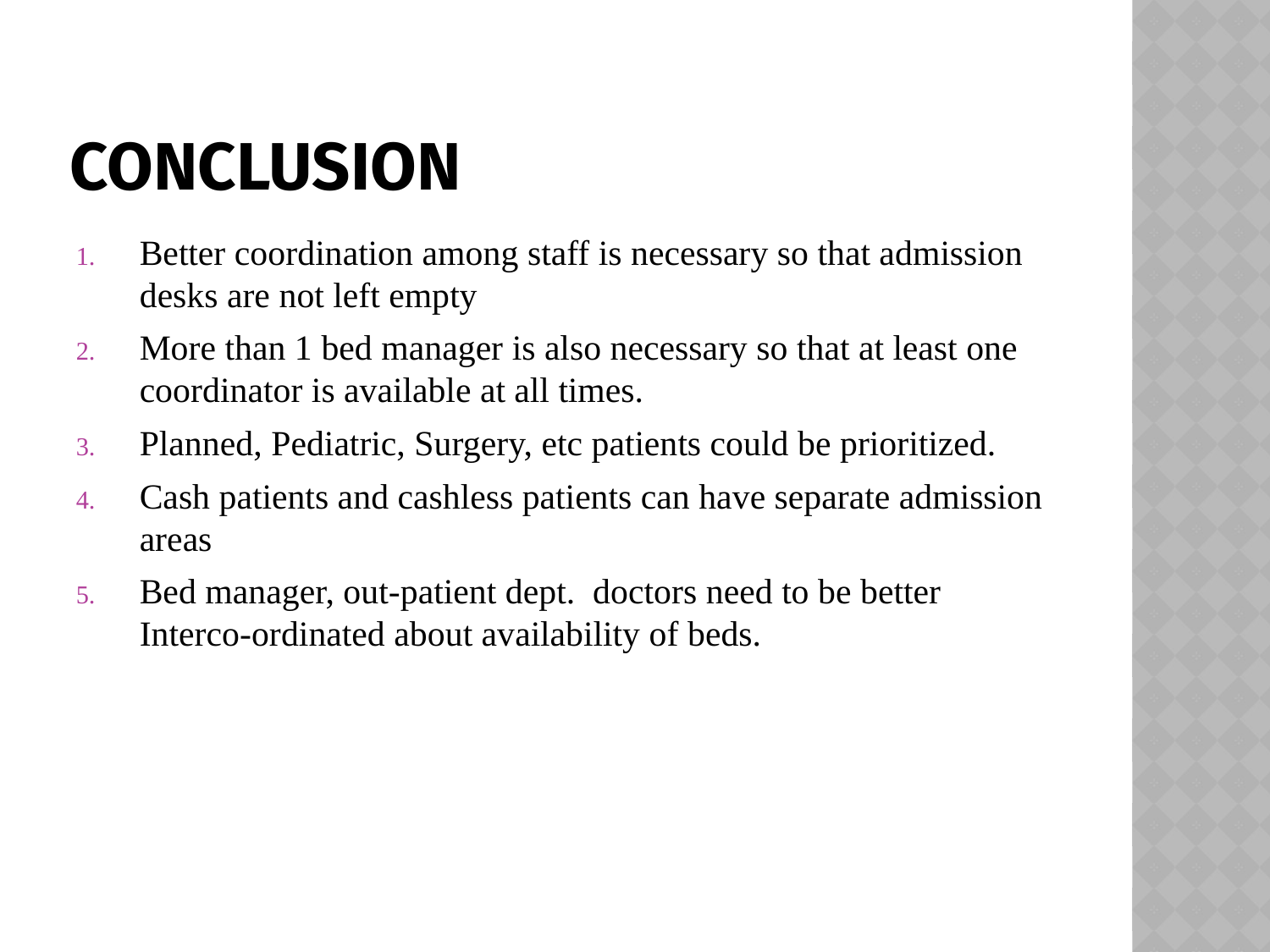

# conclusion
Better coordination among staff is necessary so that admission desks are not left empty
More than 1 bed manager is also necessary so that at least one coordinator is available at all times.
Planned, Pediatric, Surgery, etc patients could be prioritized.
Cash patients and cashless patients can have separate admission areas
Bed manager, out-patient dept.  doctors need to be better Interco-ordinated about availability of beds.